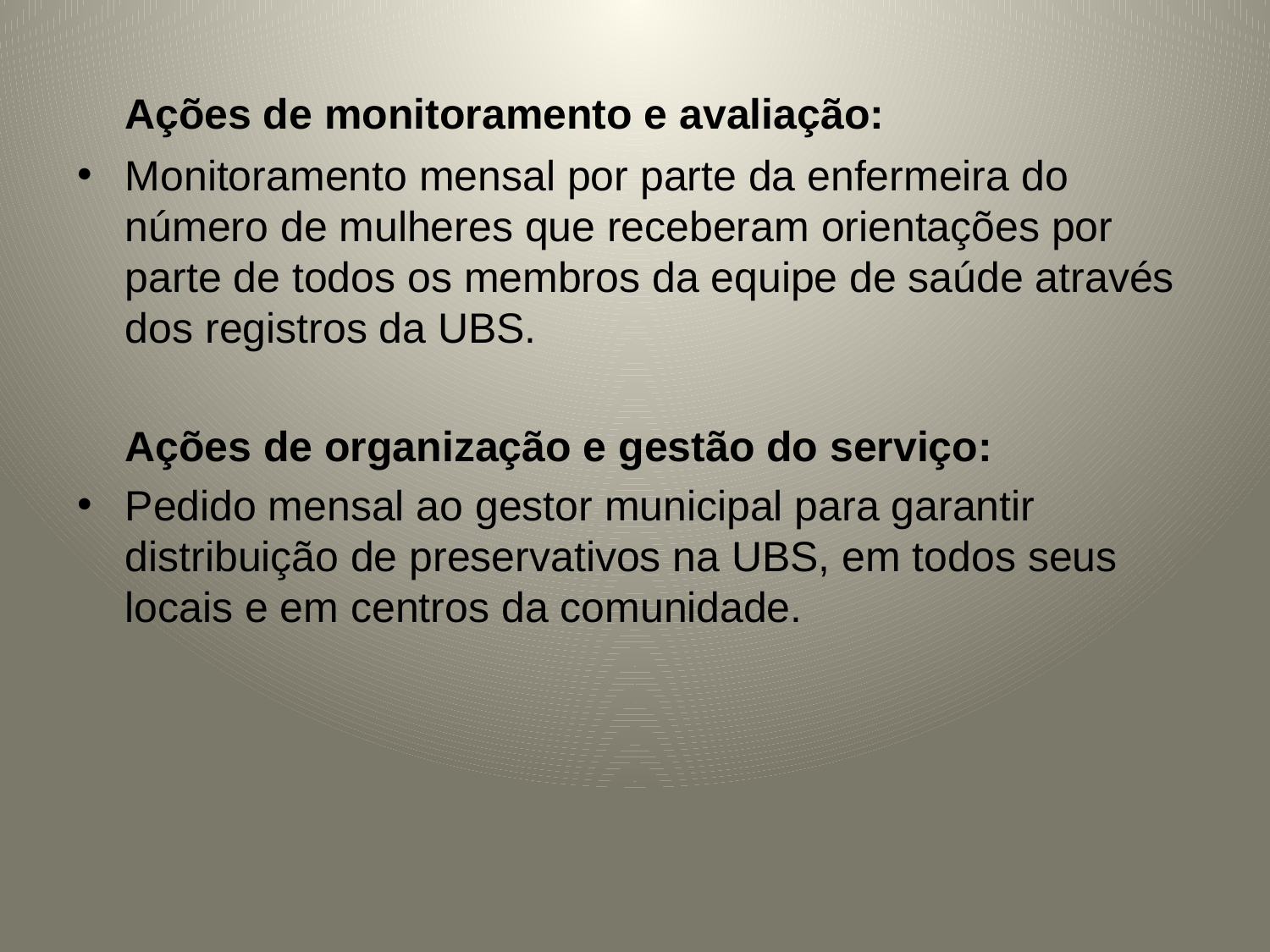

Ações de monitoramento e avaliação:
Monitoramento mensal por parte da enfermeira do número de mulheres que receberam orientações por parte de todos os membros da equipe de saúde através dos registros da UBS.

    Ações de organização e gestão do serviço:
Pedido mensal ao gestor municipal para garantir distribuição de preservativos na UBS, em todos seus locais e em centros da comunidade.